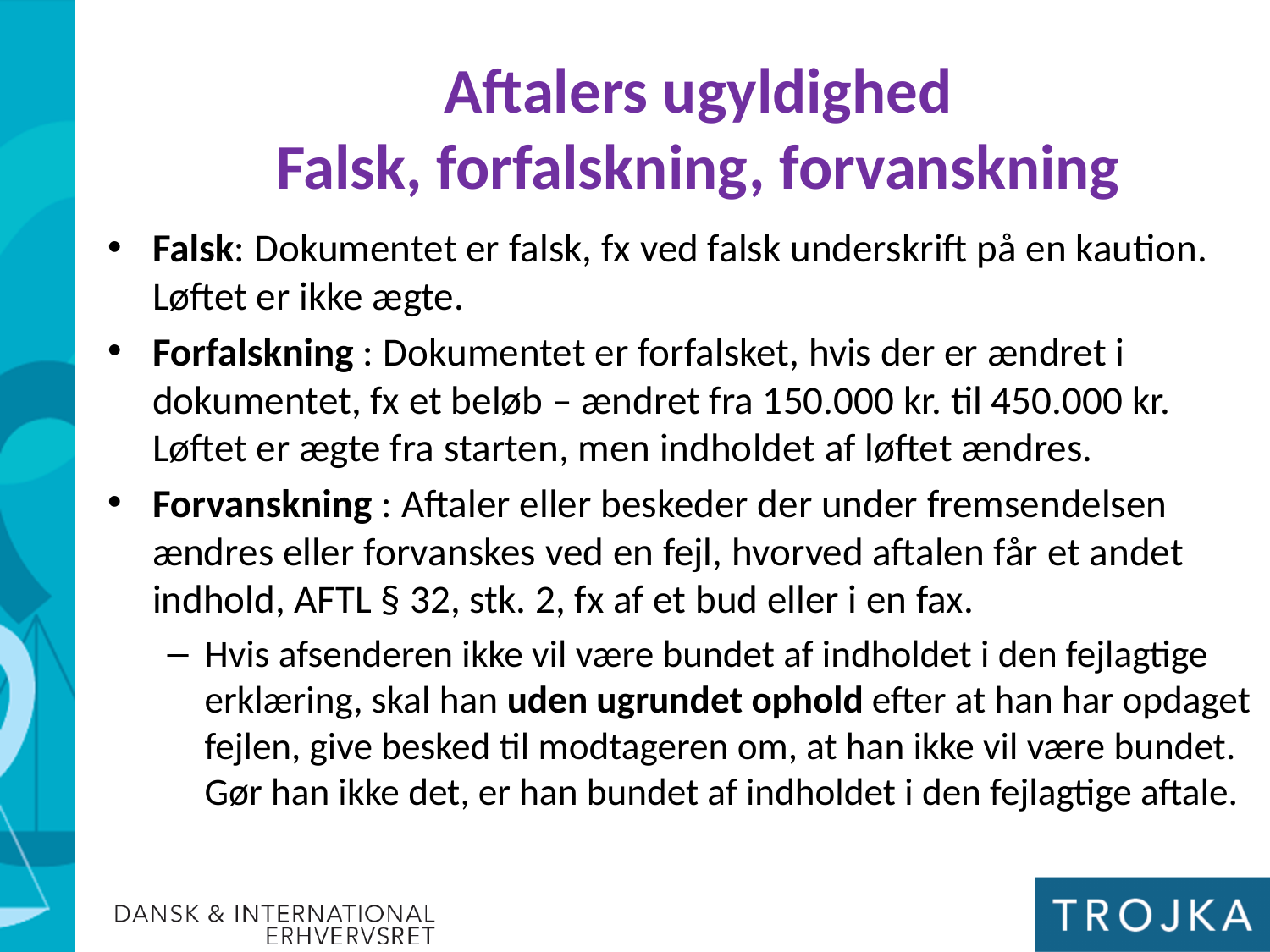

Aftalers ugyldighed
Falsk, forfalskning, forvanskning
Falsk: Dokumentet er falsk, fx ved falsk underskrift på en kaution. Løftet er ikke ægte.
Forfalskning : Dokumentet er forfalsket, hvis der er ændret i dokumentet, fx et beløb – ændret fra 150.000 kr. til 450.000 kr. Løftet er ægte fra starten, men indholdet af løftet ændres.
Forvanskning : Aftaler eller beskeder der under fremsendelsen  ændres eller forvanskes ved en fejl, hvorved aftalen får et andet indhold, AFTL § 32, stk. 2, fx af et bud eller i en fax.
Hvis afsenderen ikke vil være bundet af indholdet i den fejlagtige erklæring, skal han uden ugrundet ophold efter at han har opdaget fejlen, give besked til modtageren om, at han ikke vil være bundet. Gør han ikke det, er han bundet af indholdet i den fejlagtige aftale.